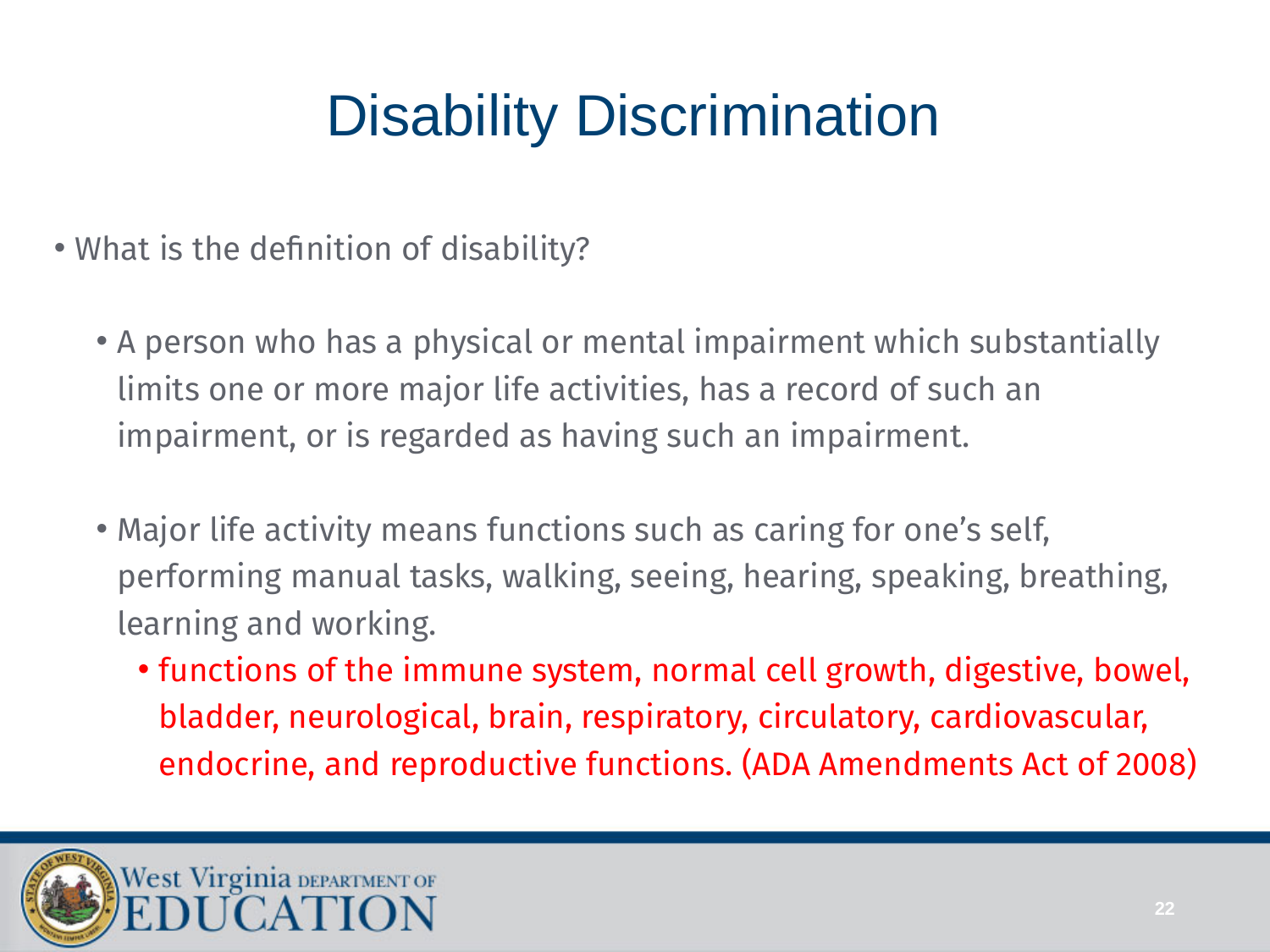

# Disability Discrimination

What is the definition of disability?

A person who has a physical or mental impairment which substantially limits one or more major life activities, has a record of such an impairment, or is regarded as having such an impairment.

Major life activity means functions such as caring for one’s self, performing manual tasks, walking, seeing, hearing, speaking, breathing, learning and working.
functions of the immune system, normal cell growth, digestive, bowel, bladder, neurological, brain, respiratory, circulatory, cardiovascular, endocrine, and reproductive functions. (ADA Amendments Act of 2008)

22